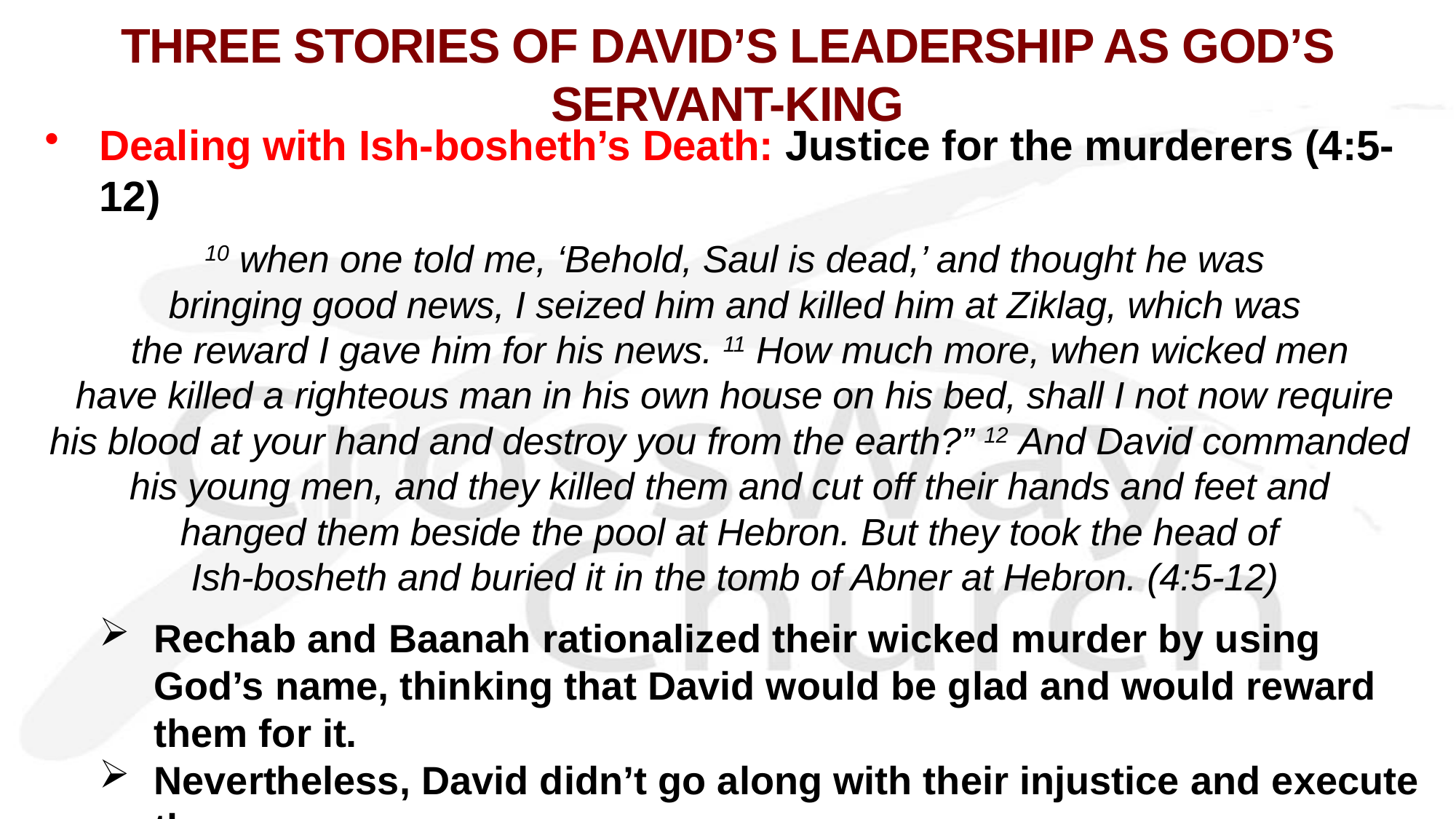

# THREE STORIES OF DAVID’S LEADERSHIP AS GOD’S SERVANT-KING
Dealing with Ish-bosheth’s Death: Justice for the murderers (4:5-12)

 10 when one told me, ‘Behold, Saul is dead,’ and thought he was
bringing good news, I seized him and killed him at Ziklag, which was
 the reward I gave him for his news. 11 How much more, when wicked men
 have killed a righteous man in his own house on his bed, shall I not now require
his blood at your hand and destroy you from the earth?” 12 And David commanded
his young men, and they killed them and cut off their hands and feet and
hanged them beside the pool at Hebron. But they took the head of
Ish-bosheth and buried it in the tomb of Abner at Hebron. (4:5-12)

Rechab and Baanah rationalized their wicked murder by using God’s name, thinking that David would be glad and would reward them for it.
Nevertheless, David didn’t go along with their injustice and execute them.
Why? David feared the LORD and he trusted in God’s righteous way in his leadership.